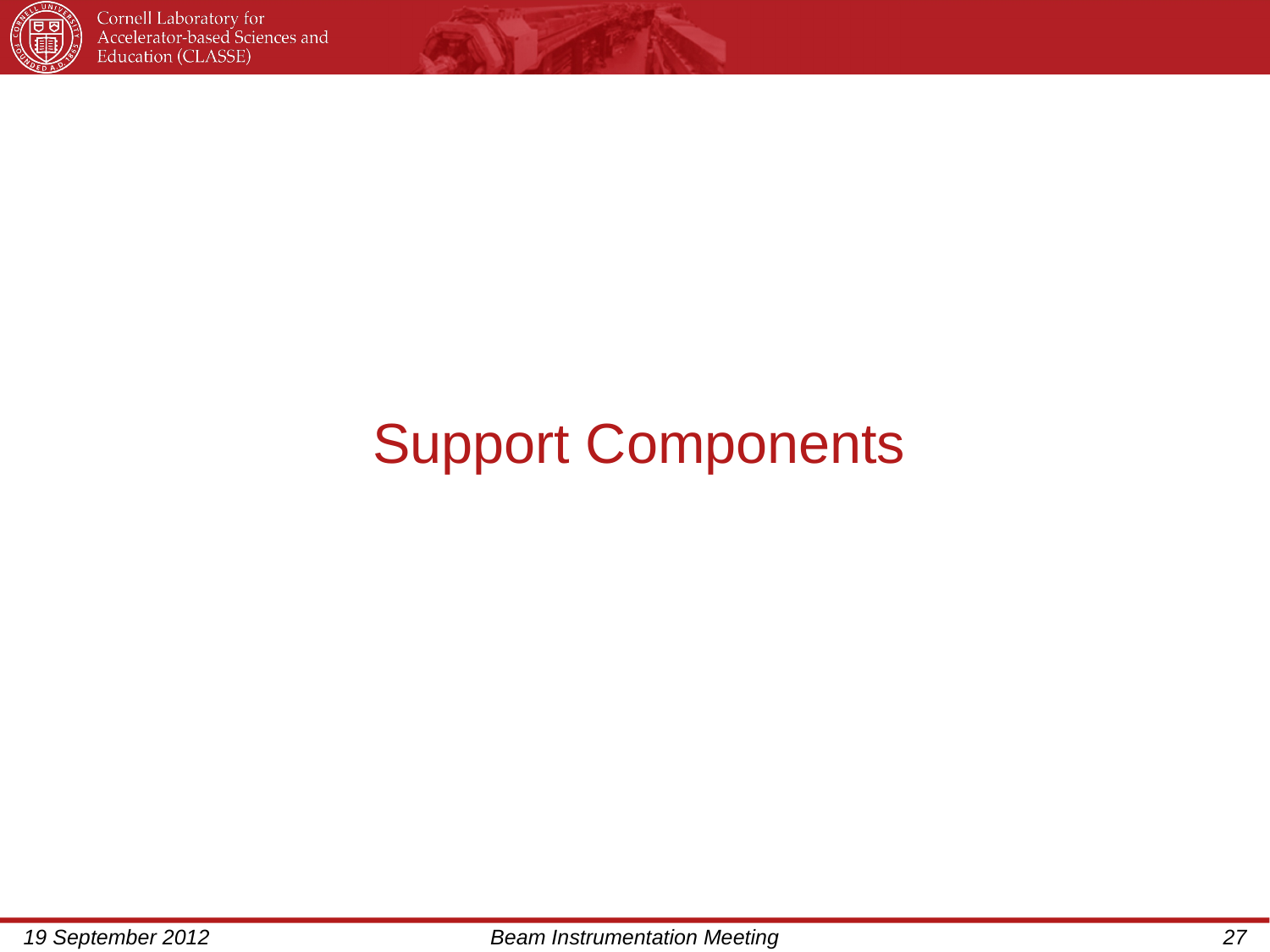

#

                       Support Components

19 September 2012
Beam Instrumentation Meeting
27